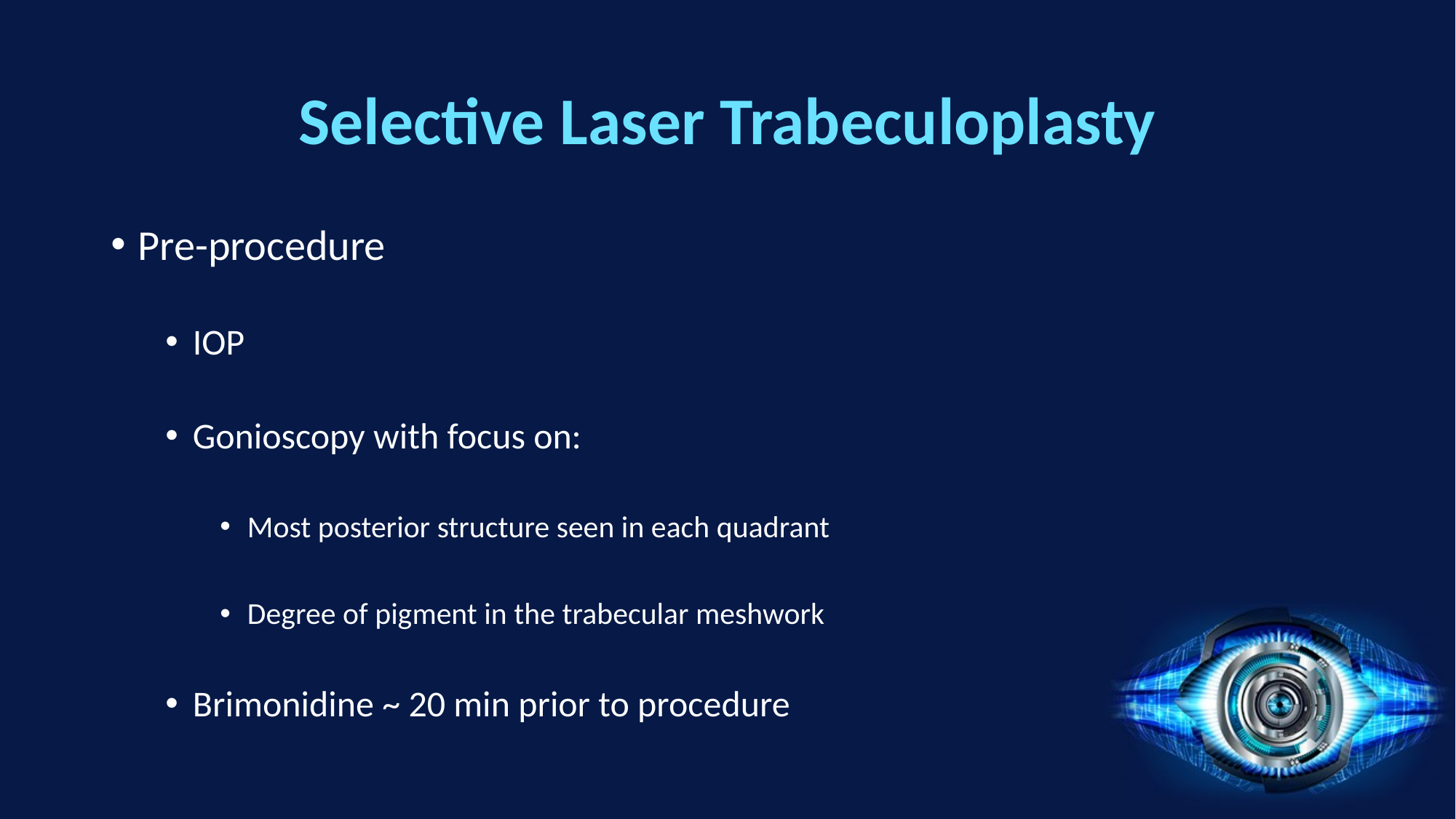

# Selective Laser Trabeculoplasty
Pre-procedure

IOP

Gonioscopy with focus on:

Most posterior structure seen in each quadrant

Degree of pigment in the trabecular meshwork

Brimonidine ~ 20 min prior to procedure